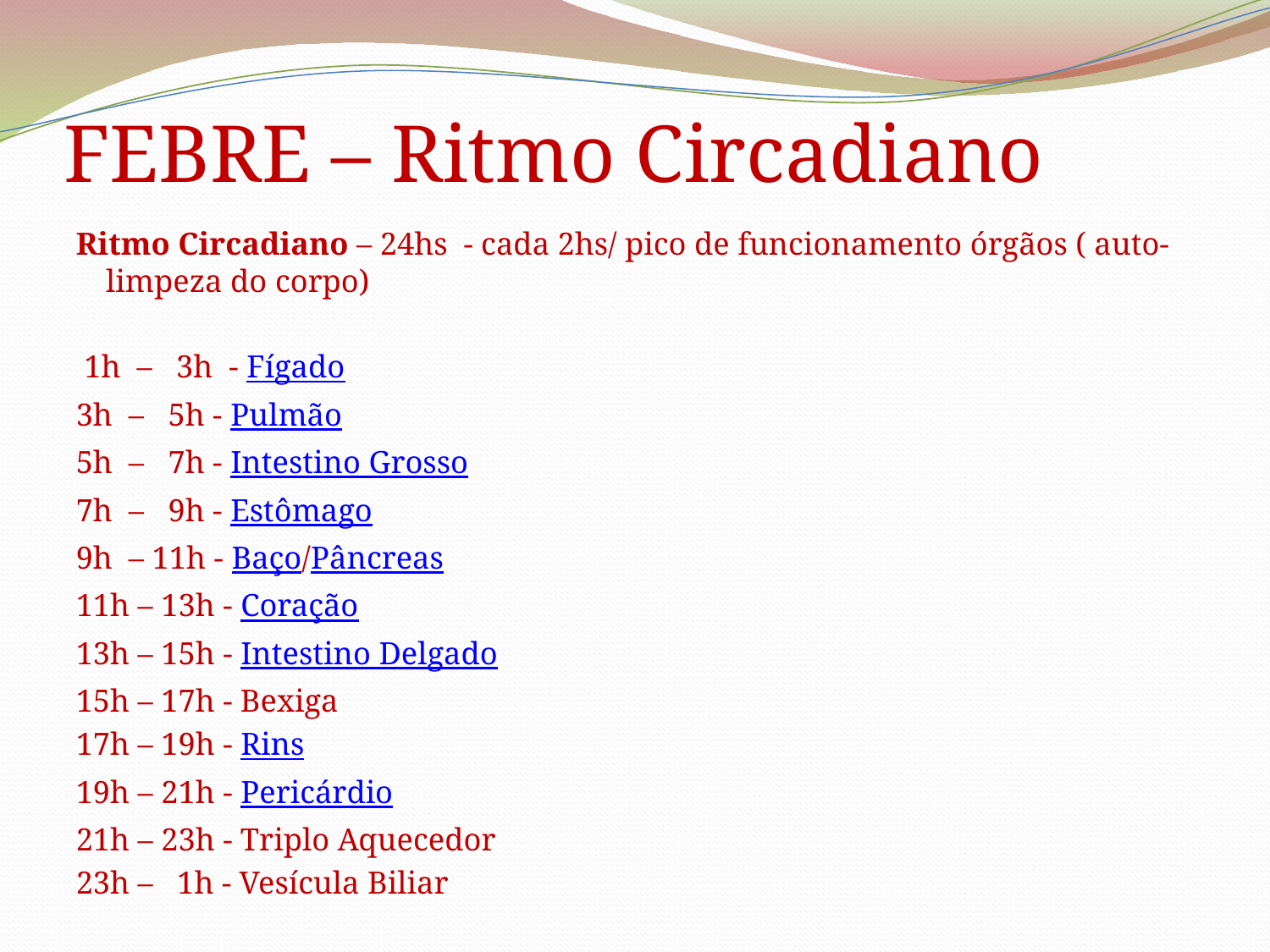

# FEBRE – Ritmo Circadiano
Ritmo Circadiano – 24hs  - cada 2hs/ pico de funcionamento órgãos ( auto-limpeza do corpo)

 1h  –   3h  - Fígado
3h  –   5h - Pulmão
5h  –   7h - Intestino Grosso
7h  –   9h - Estômago
9h  – 11h - Baço/Pâncreas
11h – 13h - Coração
13h – 15h - Intestino Delgado
15h – 17h - Bexiga
17h – 19h - Rins
19h – 21h - Pericárdio
21h – 23h - Triplo Aquecedor
23h –   1h - Vesícula Biliar